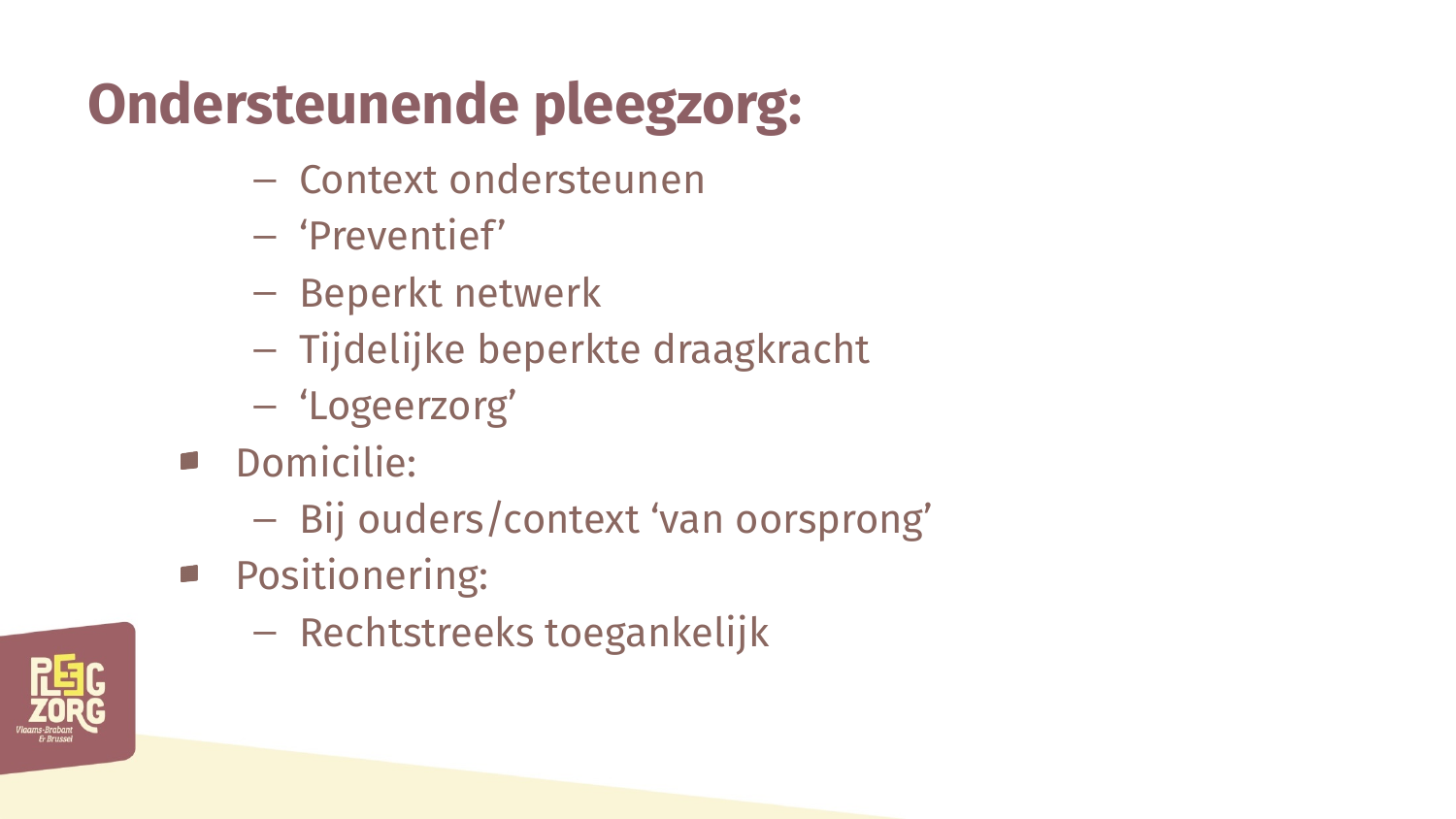

# Ondersteunende pleegzorg:
Context ondersteunen
‘Preventief’
Beperkt netwerk
Tijdelijke beperkte draagkracht
‘Logeerzorg’
Domicilie:
Bij ouders/context ‘van oorsprong’
Positionering:
Rechtstreeks toegankelijk